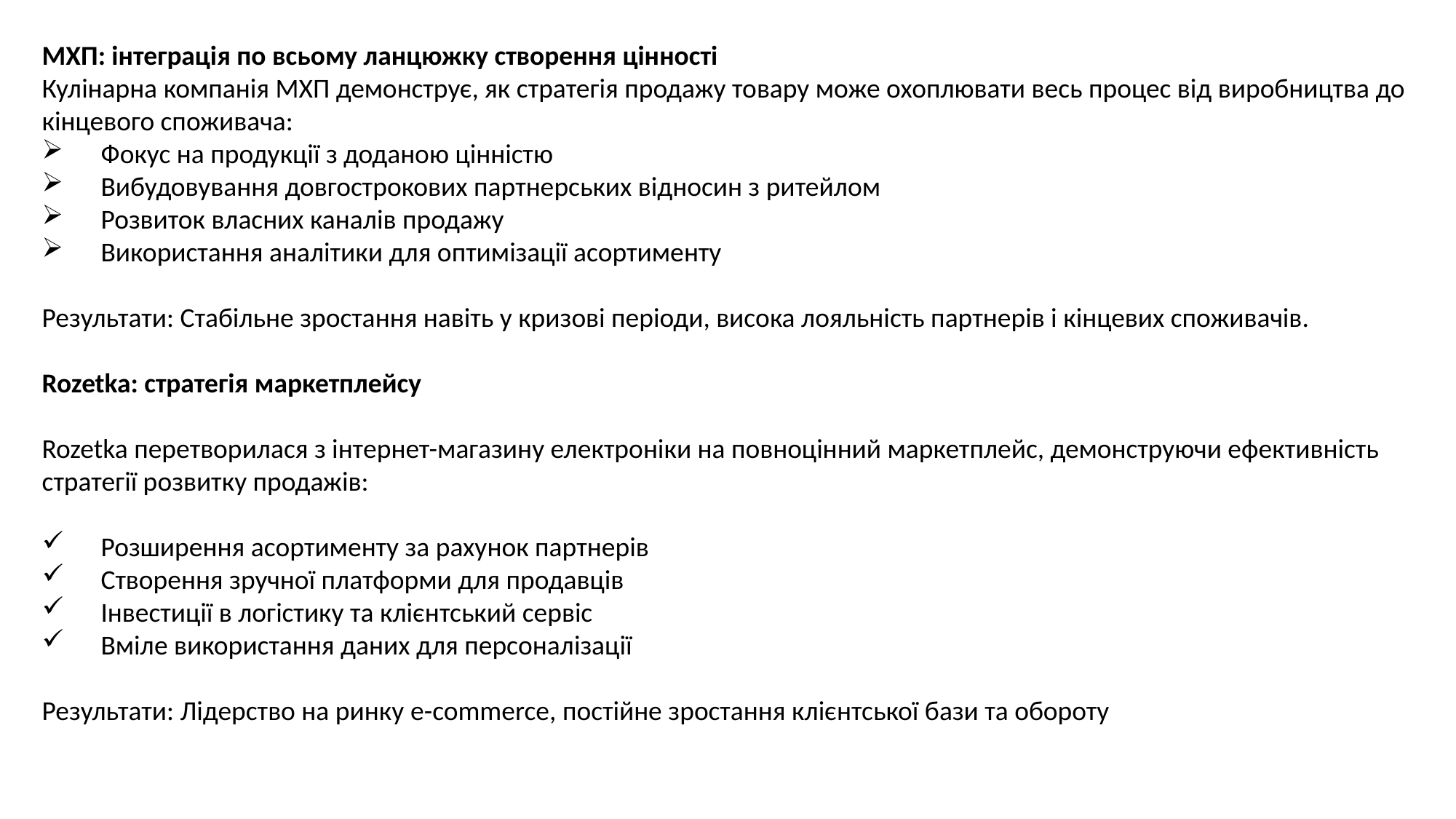

МХП: інтеграція по всьому ланцюжку створення цінності
Кулінарна компанія МХП демонструє, як стратегія продажу товару може охоплювати весь процес від виробництва до кінцевого споживача:
    Фокус на продукції з доданою цінністю
    Вибудовування довгострокових партнерських відносин з ритейлом
    Розвиток власних каналів продажу
    Використання аналітики для оптимізації асортименту

Результати: Стабільне зростання навіть у кризові періоди, висока лояльність партнерів і кінцевих споживачів.

Rozetka: стратегія маркетплейсу

Rozetka перетворилася з інтернет-магазину електроніки на повноцінний маркетплейс, демонструючи ефективність стратегії розвитку продажів:

    Розширення асортименту за рахунок партнерів
    Створення зручної платформи для продавців
    Інвестиції в логістику та клієнтський сервіс
    Вміле використання даних для персоналізації

Результати: Лідерство на ринку e-commerce, постійне зростання клієнтської бази та обороту